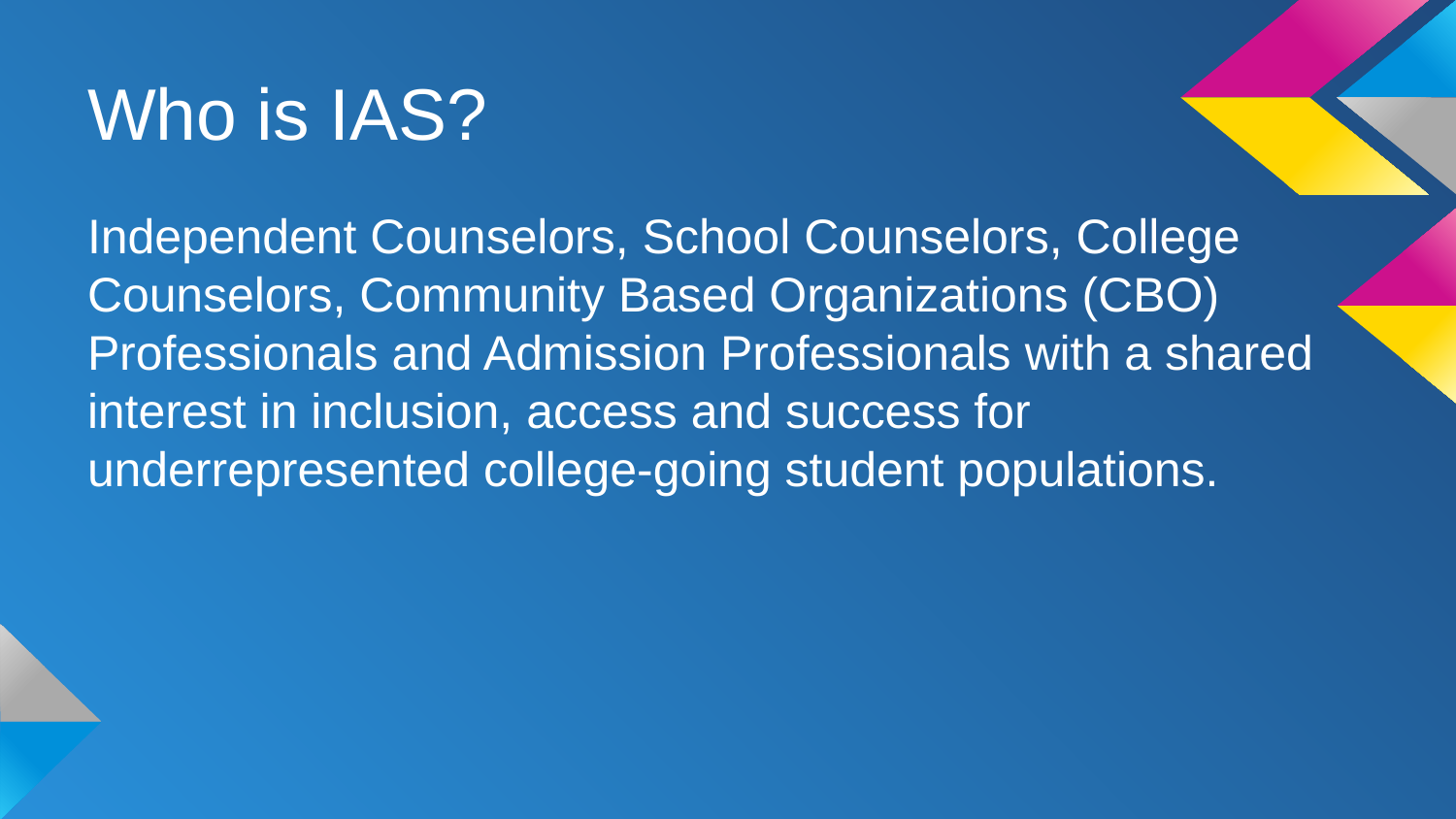

# Who is IAS?
Independent Counselors, School Counselors, College Counselors, Community Based Organizations (CBO) Professionals and Admission Professionals with a shared interest in inclusion, access and success for underrepresented college-going student populations.